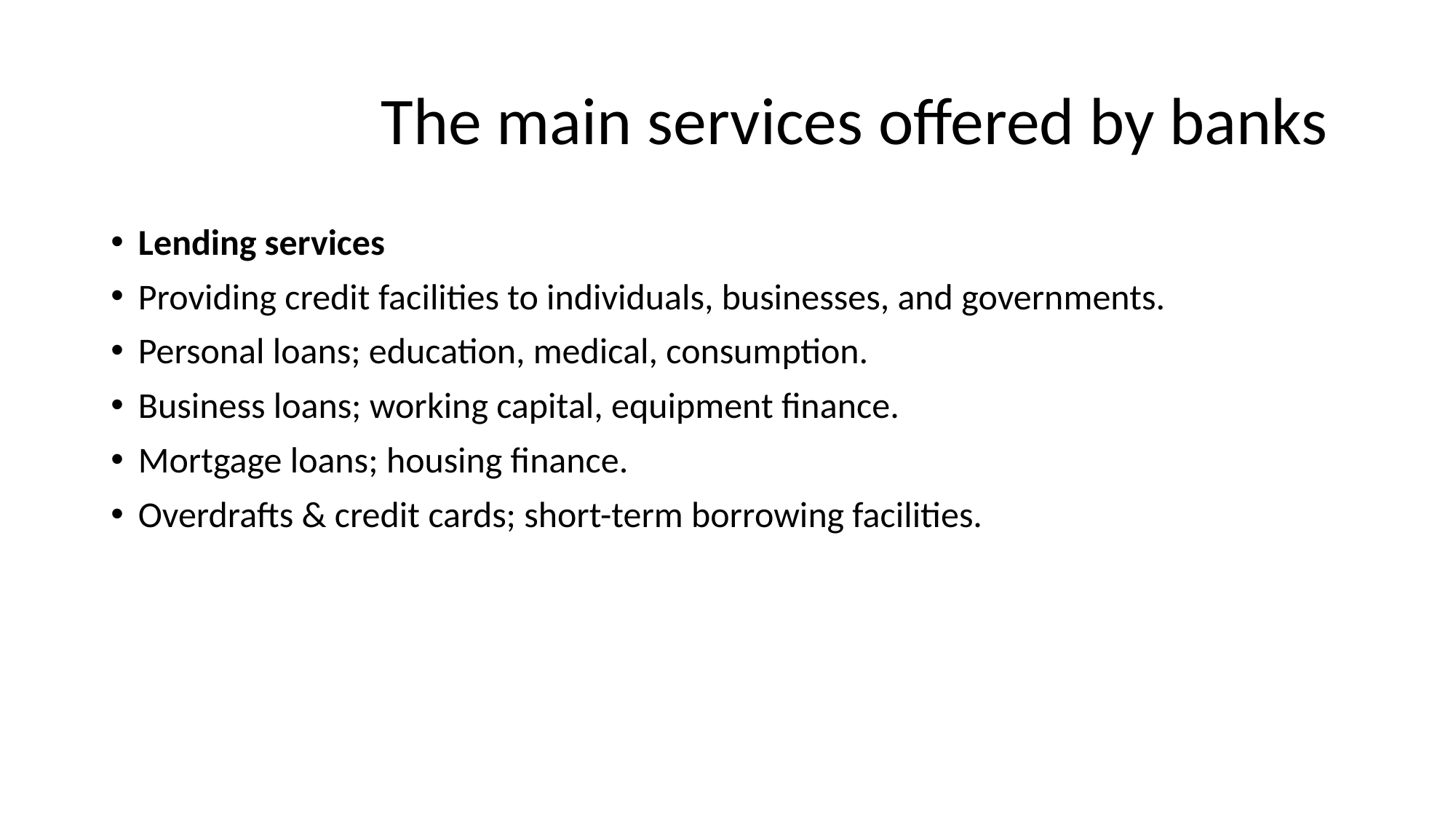

# The main services offered by banks
Lending services
Providing credit facilities to individuals, businesses, and governments.
Personal loans; education, medical, consumption.
Business loans; working capital, equipment finance.
Mortgage loans; housing finance.
Overdrafts & credit cards; short-term borrowing facilities.